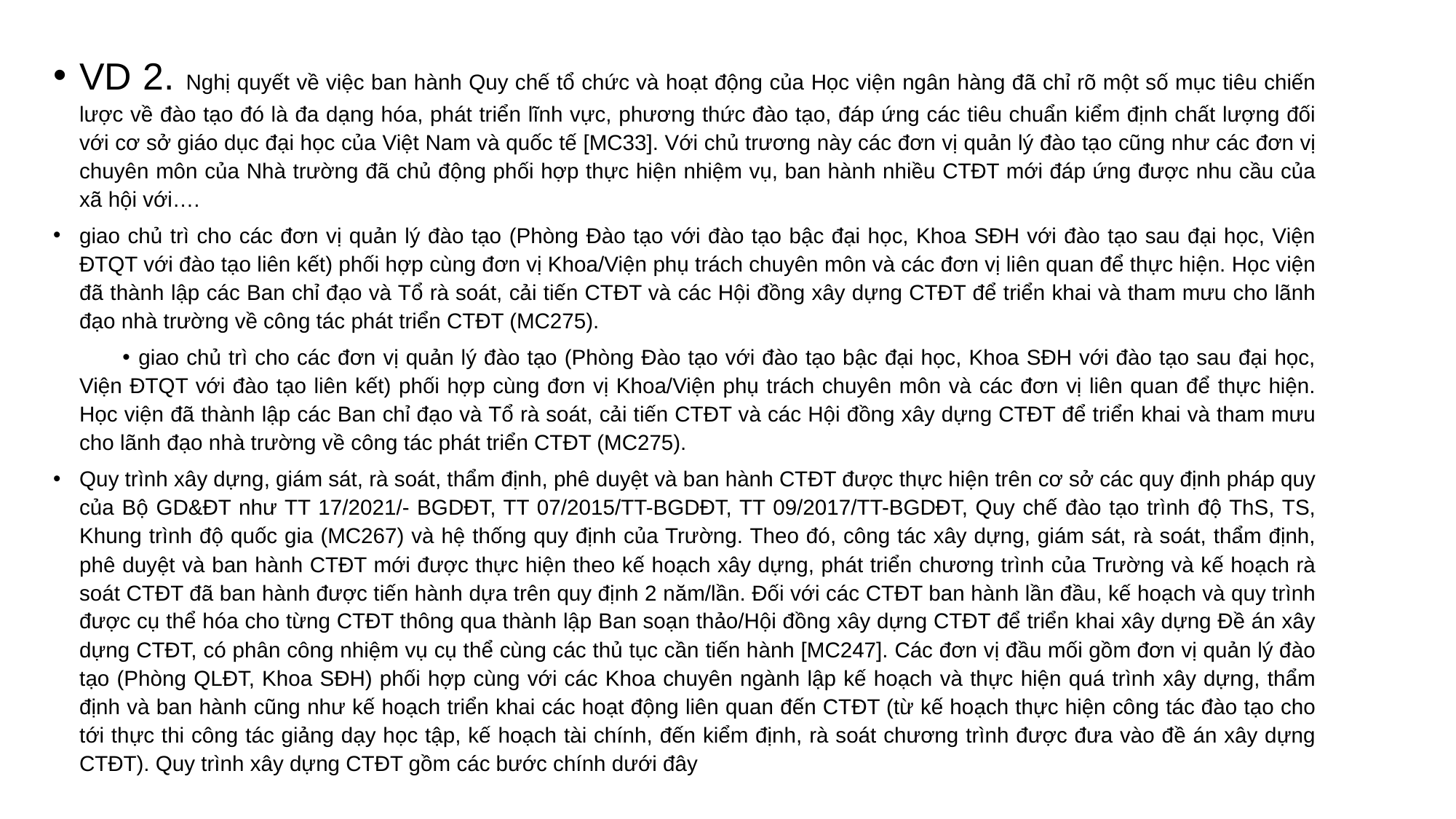

VD 2. Nghị quyết về việc ban hành Quy chế tổ chức và hoạt động của Học viện ngân hàng đã chỉ rõ một số mục tiêu chiến lược về đào tạo đó là đa dạng hóa, phát triển lĩnh vực, phương thức đào tạo, đáp ứng các tiêu chuẩn kiểm định chất lượng đối với cơ sở giáo dục đại học của Việt Nam và quốc tế [MC33]. Với chủ trương này các đơn vị quản lý đào tạo cũng như các đơn vị chuyên môn của Nhà trường đã chủ động phối hợp thực hiện nhiệm vụ, ban hành nhiều CTĐT mới đáp ứng được nhu cầu của xã hội với….
giao chủ trì cho các đơn vị quản lý đào tạo (Phòng Đào tạo với đào tạo bậc đại học, Khoa SĐH với đào tạo sau đại học, Viện ĐTQT với đào tạo liên kết) phối hợp cùng đơn vị Khoa/Viện phụ trách chuyên môn và các đơn vị liên quan để thực hiện. Học viện đã thành lập các Ban chỉ đạo và Tổ rà soát, cải tiến CTĐT và các Hội đồng xây dựng CTĐT để triển khai và tham mưu cho lãnh đạo nhà trường về công tác phát triển CTĐT (MC275).
giao chủ trì cho các đơn vị quản lý đào tạo (Phòng Đào tạo với đào tạo bậc đại học, Khoa SĐH với đào tạo sau đại học, Viện ĐTQT với đào tạo liên kết) phối hợp cùng đơn vị Khoa/Viện phụ trách chuyên môn và các đơn vị liên quan để thực hiện. Học viện đã thành lập các Ban chỉ đạo và Tổ rà soát, cải tiến CTĐT và các Hội đồng xây dựng CTĐT để triển khai và tham mưu cho lãnh đạo nhà trường về công tác phát triển CTĐT (MC275).
Quy trình xây dựng, giám sát, rà soát, thẩm định, phê duyệt và ban hành CTĐT được thực hiện trên cơ sở các quy định pháp quy của Bộ GD&ĐT như TT 17/2021/- BGDĐT, TT 07/2015/TT-BGDĐT, TT 09/2017/TT-BGDĐT, Quy chế đào tạo trình độ ThS, TS, Khung trình độ quốc gia (MC267) và hệ thống quy định của Trường. Theo đó, công tác xây dựng, giám sát, rà soát, thẩm định, phê duyệt và ban hành CTĐT mới được thực hiện theo kế hoạch xây dựng, phát triển chương trình của Trường và kế hoạch rà soát CTĐT đã ban hành được tiến hành dựa trên quy định 2 năm/lần. Đối với các CTĐT ban hành lần đầu, kế hoạch và quy trình được cụ thể hóa cho từng CTĐT thông qua thành lập Ban soạn thảo/Hội đồng xây dựng CTĐT để triển khai xây dựng Đề án xây dựng CTĐT, có phân công nhiệm vụ cụ thể cùng các thủ tục cần tiến hành [MC247]. Các đơn vị đầu mối gồm đơn vị quản lý đào tạo (Phòng QLĐT, Khoa SĐH) phối hợp cùng với các Khoa chuyên ngành lập kế hoạch và thực hiện quá trình xây dựng, thẩm định và ban hành cũng như kế hoạch triển khai các hoạt động liên quan đến CTĐT (từ kế hoạch thực hiện công tác đào tạo cho tới thực thi công tác giảng dạy học tập, kế hoạch tài chính, đến kiểm định, rà soát chương trình được đưa vào đề án xây dựng CTĐT). Quy trình xây dựng CTĐT gồm các bước chính dưới đây